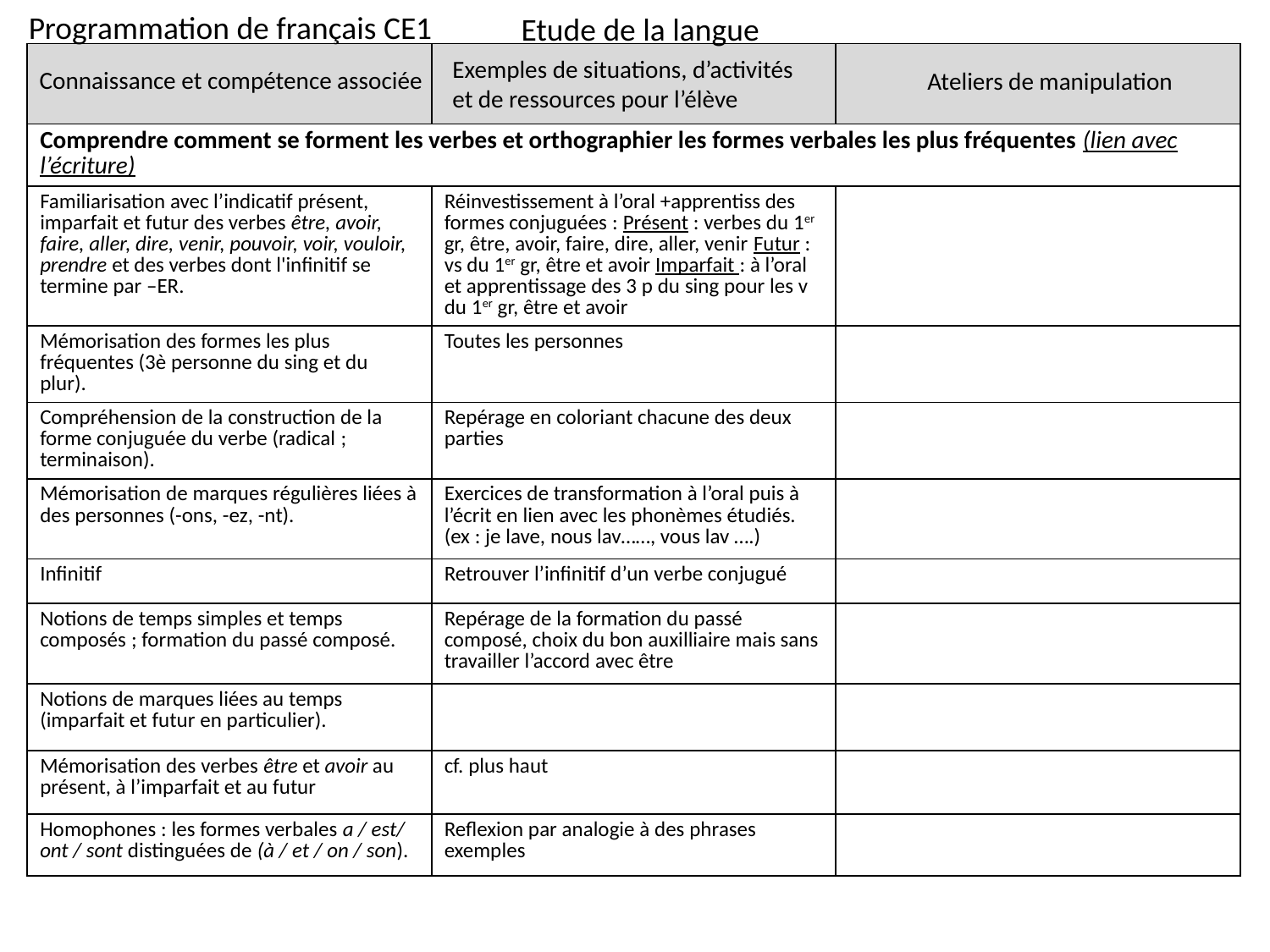

Programmation de français CE1
Etude de la langue
|  |  |  |
| --- | --- | --- |
| Comprendre comment se forment les verbes et orthographier les formes verbales les plus fréquentes (lien avec l’écriture) |  |  |
| Familiarisation avec l’indicatif présent, imparfait et futur des verbes être, avoir, faire, aller, dire, venir, pouvoir, voir, vouloir, prendre et des verbes dont l'infinitif se termine par –ER. | Réinvestissement à l’oral +apprentiss des formes conjuguées : Présent : verbes du 1er gr, être, avoir, faire, dire, aller, venir Futur : vs du 1er gr, être et avoir Imparfait : à l’oral et apprentissage des 3 p du sing pour les v du 1er gr, être et avoir |  |
| Mémorisation des formes les plus fréquentes (3è personne du sing et du plur). | Toutes les personnes |  |
| Compréhension de la construction de la forme conjuguée du verbe (radical ; terminaison). | Repérage en coloriant chacune des deux parties |  |
| Mémorisation de marques régulières liées à des personnes (-ons, -ez, -nt). | Exercices de transformation à l’oral puis à l’écrit en lien avec les phonèmes étudiés. (ex : je lave, nous lav……, vous lav ….) |  |
| Infinitif | Retrouver l’infinitif d’un verbe conjugué |  |
| Notions de temps simples et temps composés ; formation du passé composé. | Repérage de la formation du passé composé, choix du bon auxilliaire mais sans travailler l’accord avec être |  |
| Notions de marques liées au temps (imparfait et futur en particulier). |  |  |
| Mémorisation des verbes être et avoir au présent, à l’imparfait et au futur | cf. plus haut |  |
| Homophones : les formes verbales a / est/ ont / sont distinguées de (à / et / on / son). | Reflexion par analogie à des phrases exemples |  |
Exemples de situations, d’activités
et de ressources pour l’élève
Connaissance et compétence associée
Ateliers de manipulation